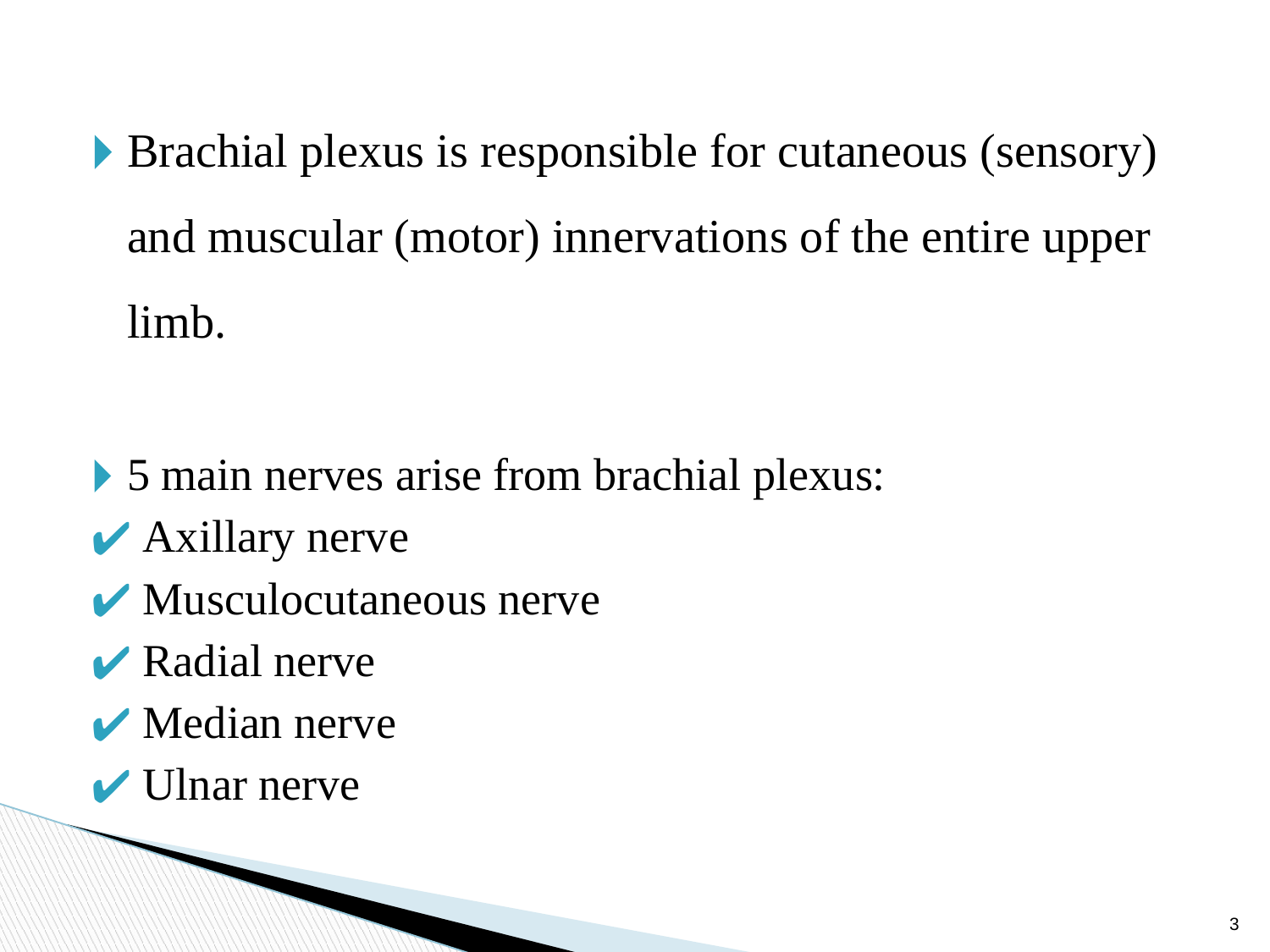

Brachial plexus is responsible for cutaneous (sensory) and muscular (motor) innervations of the entire upper limb.

5 main nerves arise from brachial plexus:
 Axillary nerve
 Musculocutaneous nerve
 Radial nerve
 Median nerve
 Ulnar nerve

3